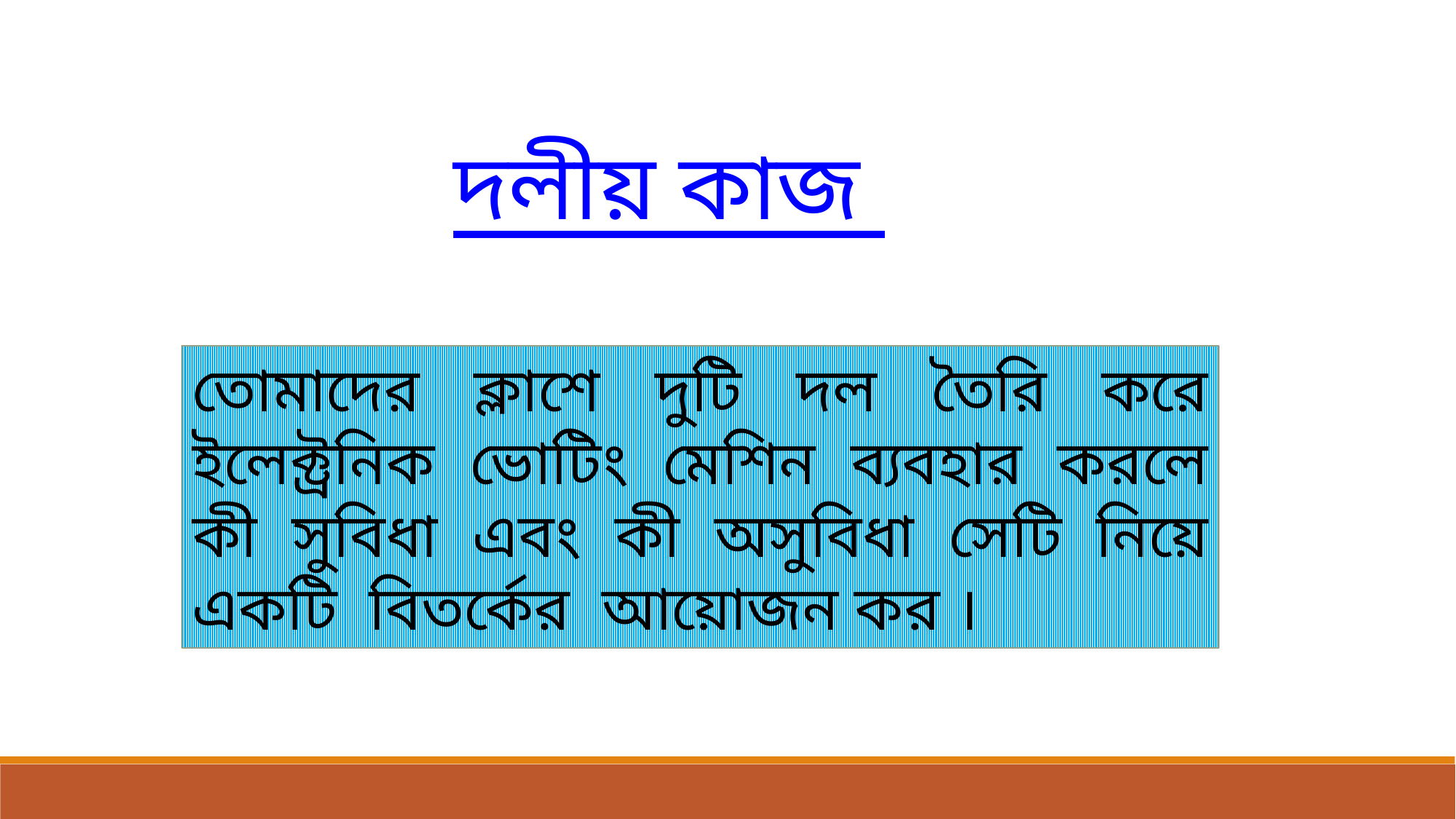

দলীয় কাজ
তোমাদের ক্লাশে দুটি দল তৈরি করে ইলেক্ট্রনিক ভোটিং মেশিন ব্যবহার করলে কী সুবিধা এবং কী অসুবিধা সেটি নিয়ে একটি  বিতর্কের  আয়োজন কর ।